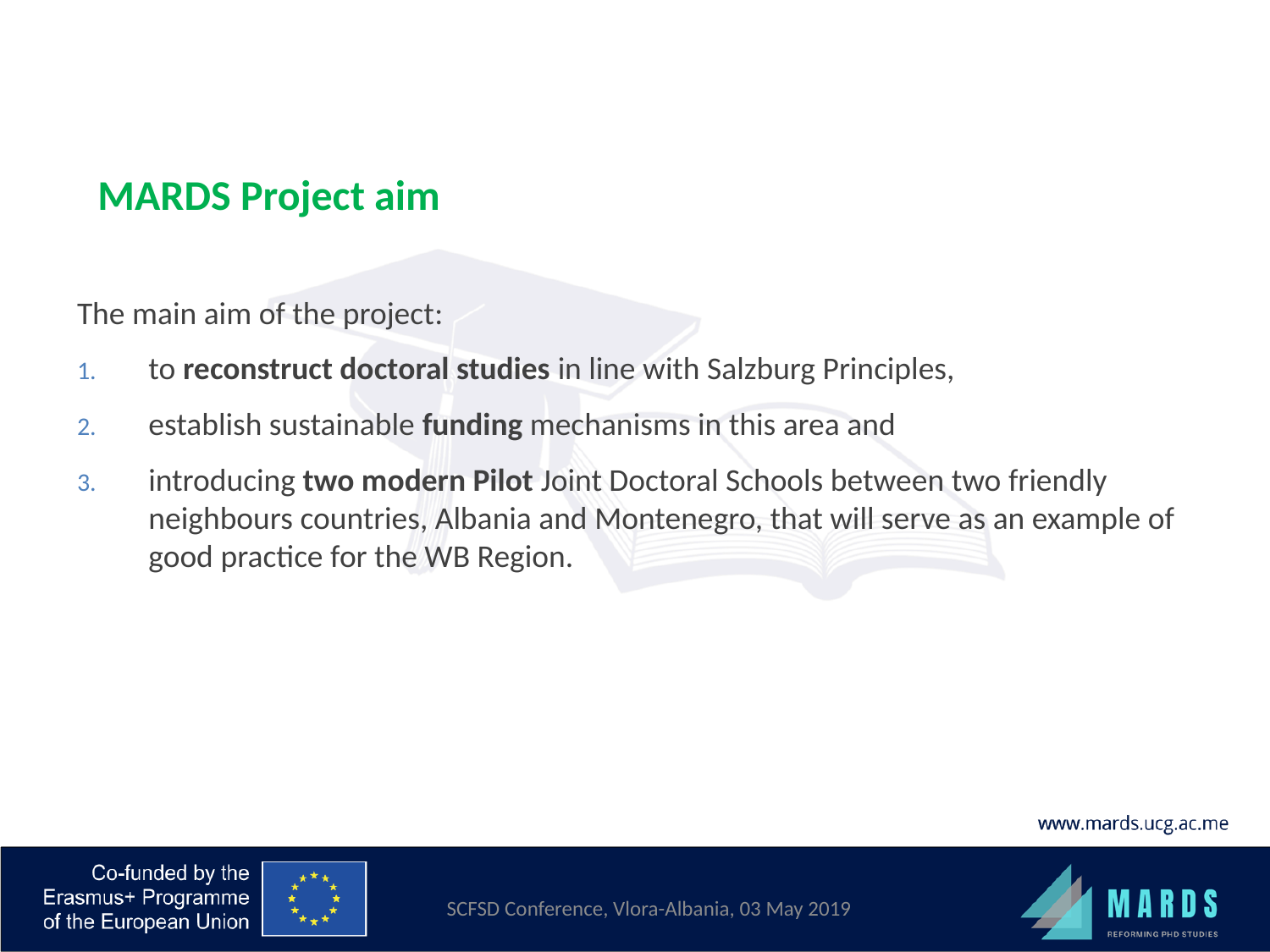

# MARDS Project aim
The main aim of the project:
to reconstruct doctoral studies in line with Salzburg Principles,
establish sustainable funding mechanisms in this area and
introducing two modern Pilot Joint Doctoral Schools between two friendly neighbours countries, Albania and Montenegro, that will serve as an example of good practice for the WB Region.
SCFSD Conference, Vlora-Albania, 03 May 2019